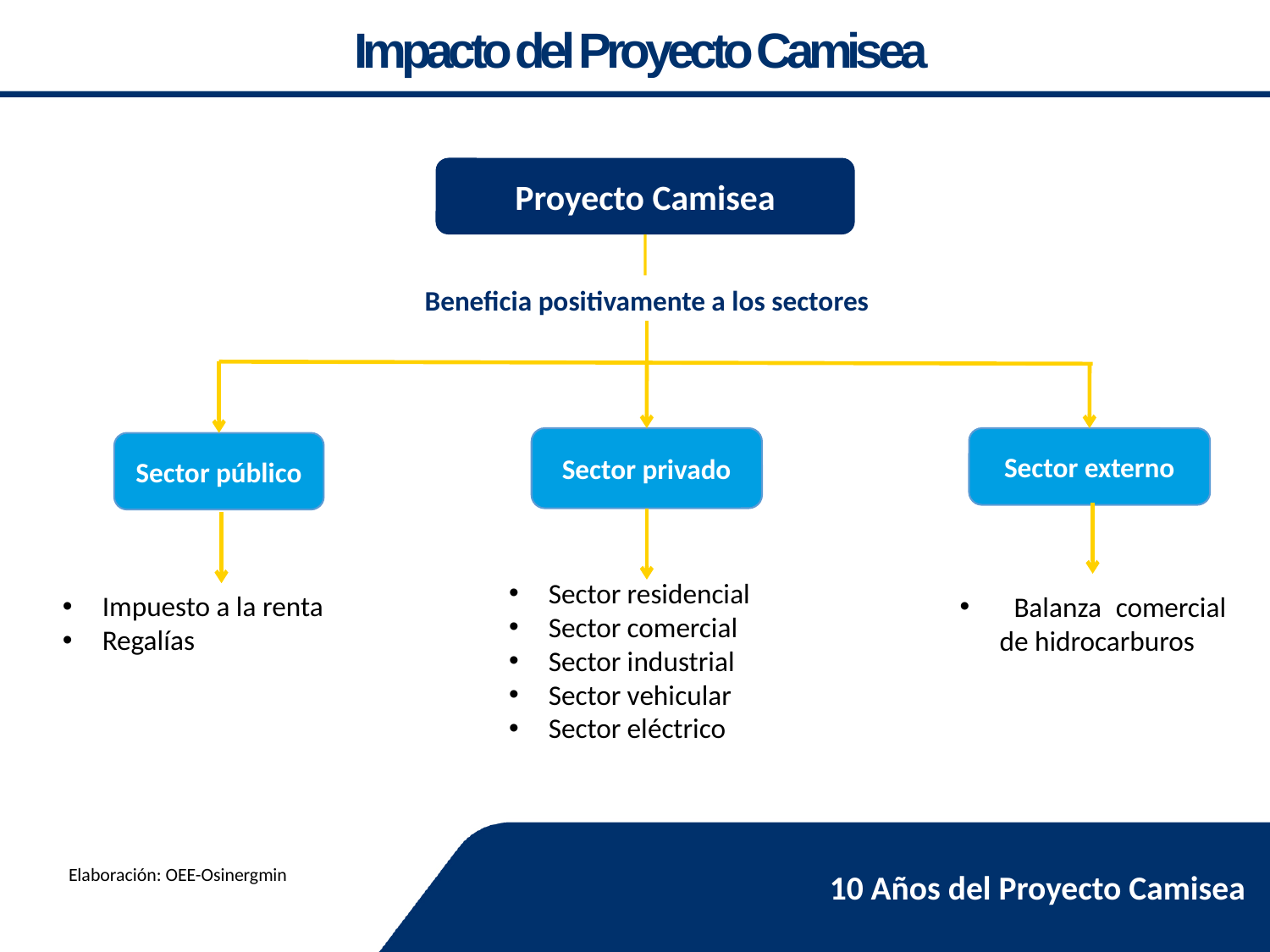

Impacto del Proyecto Camisea
Proyecto Camisea
Beneficia positivamente a los sectores
Sector privado
Sector externo
Sector público
Sector residencial
Sector comercial
Sector industrial
Sector vehicular
Sector eléctrico
Impuesto a la renta
Regalías
 Balanza comercial de hidrocarburos
Elaboración: OEE-Osinergmin
10 Años del Proyecto Camisea